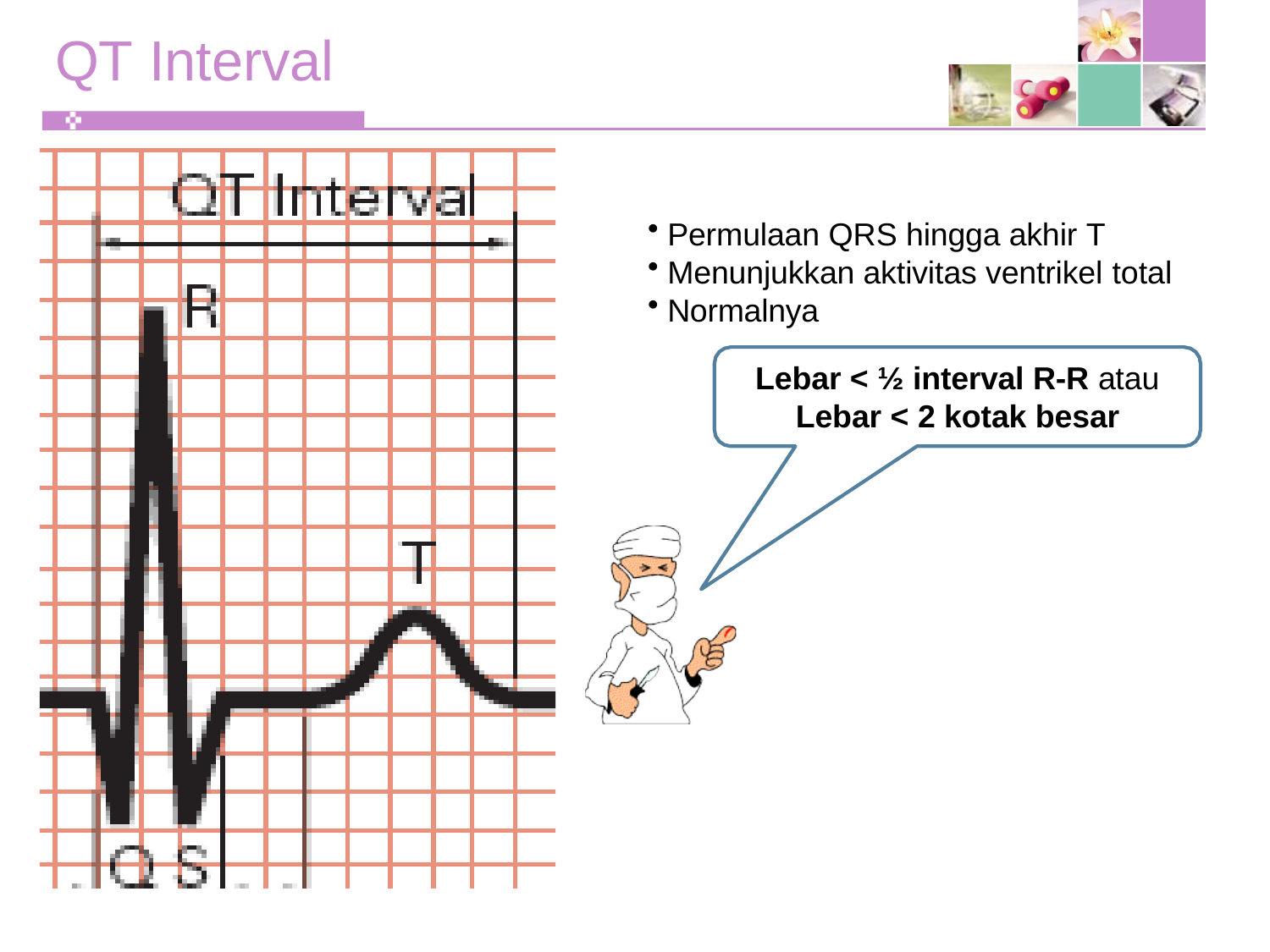

# QT Interval

Permulaan QRS hingga akhir T
Menunjukkan aktivitas ventrikel total
Normalnya
Lebar < ½ interval R-R atau
Lebar < 2 kotak besar